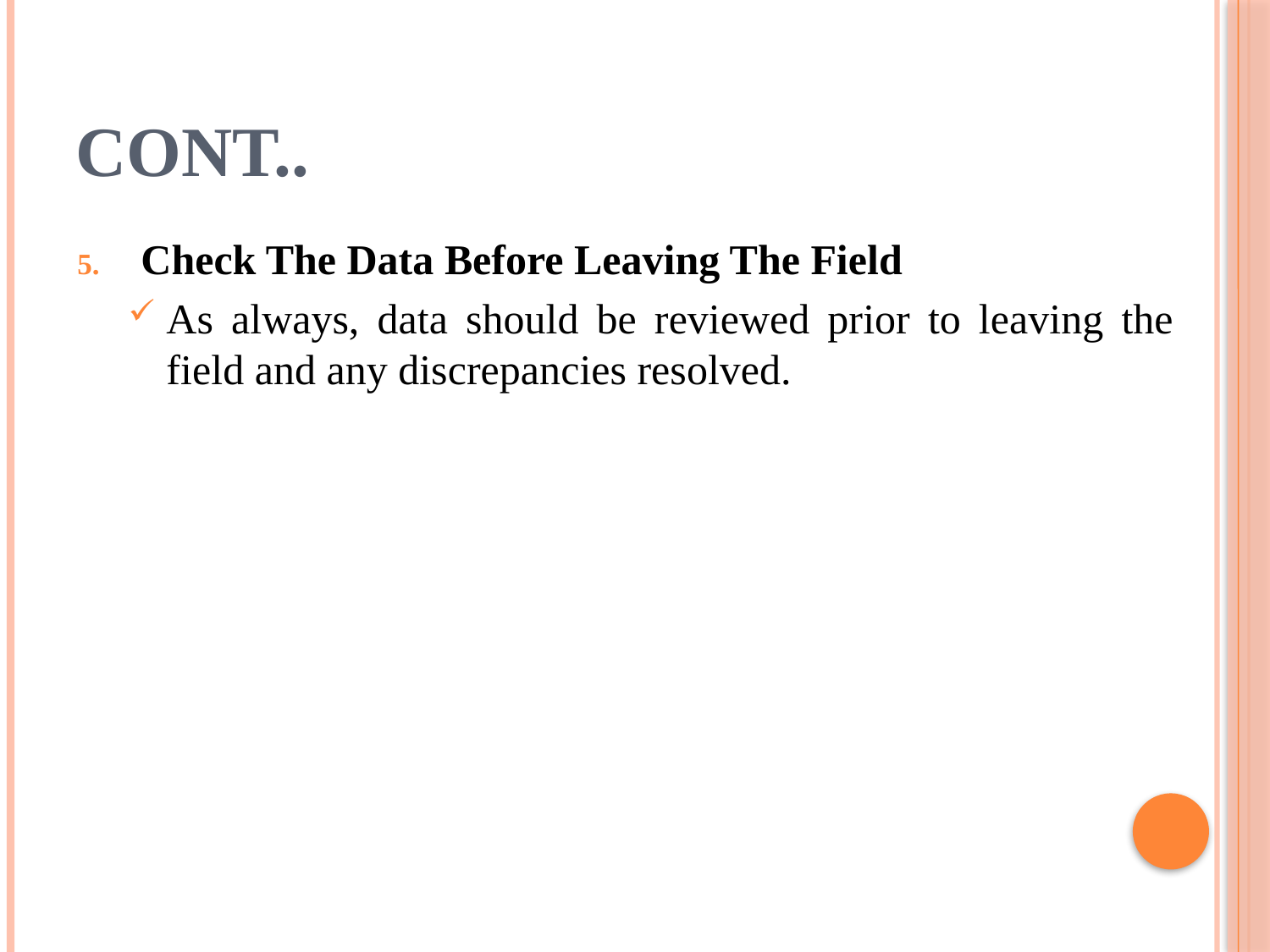

# Cont..
Check The Data Before Leaving The Field
As always, data should be reviewed prior to leaving the field and any discrepancies resolved.